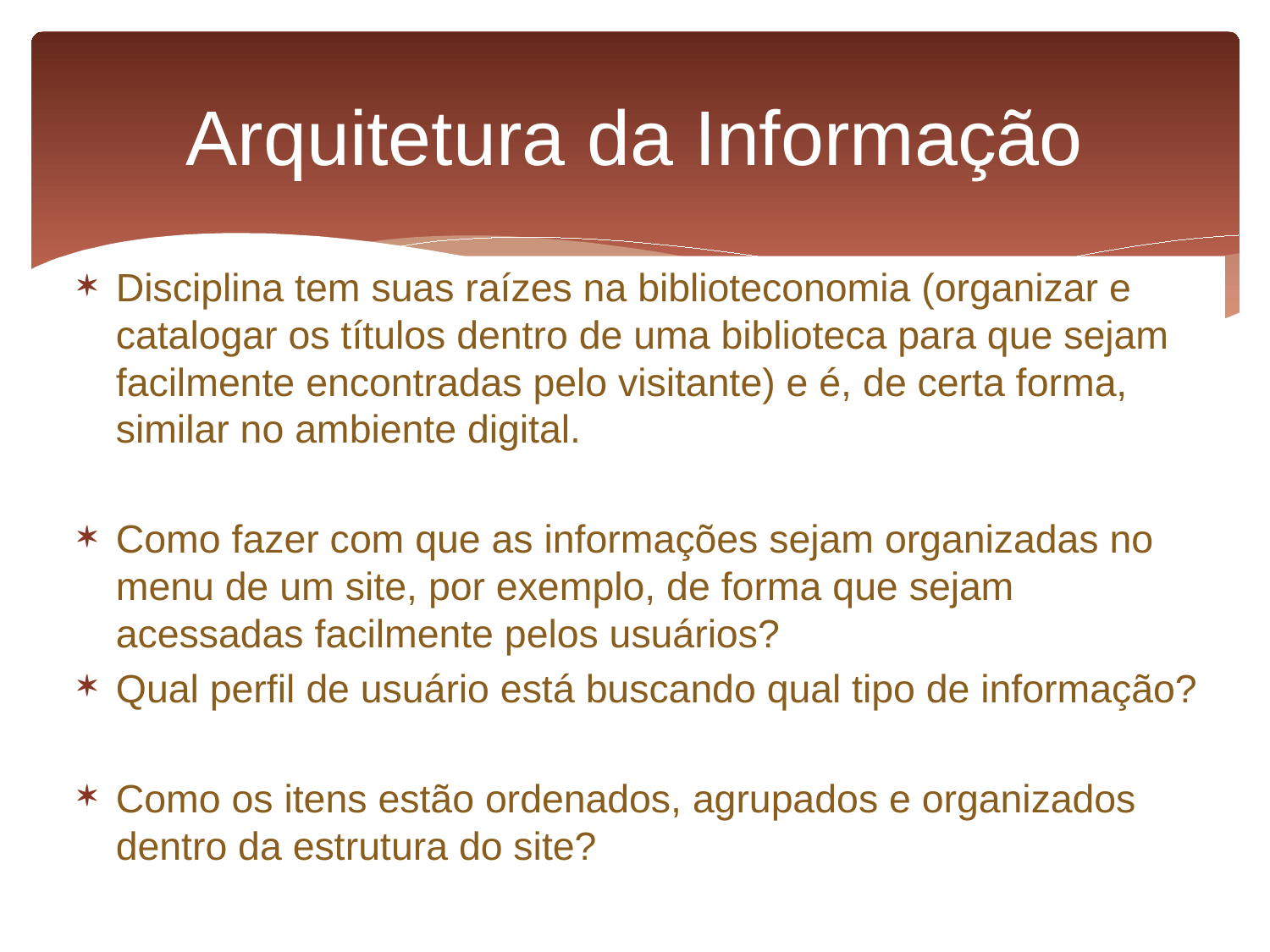

# Arquitetura da Informação
Disciplina tem suas raízes na biblioteconomia (organizar e catalogar os títulos dentro de uma biblioteca para que sejam facilmente encontradas pelo visitante) e é, de certa forma, similar no ambiente digital.

Como fazer com que as informações sejam organizadas no menu de um site, por exemplo, de forma que sejam acessadas facilmente pelos usuários?
Qual perfil de usuário está buscando qual tipo de informação?

Como os itens estão ordenados, agrupados e organizados dentro da estrutura do site?